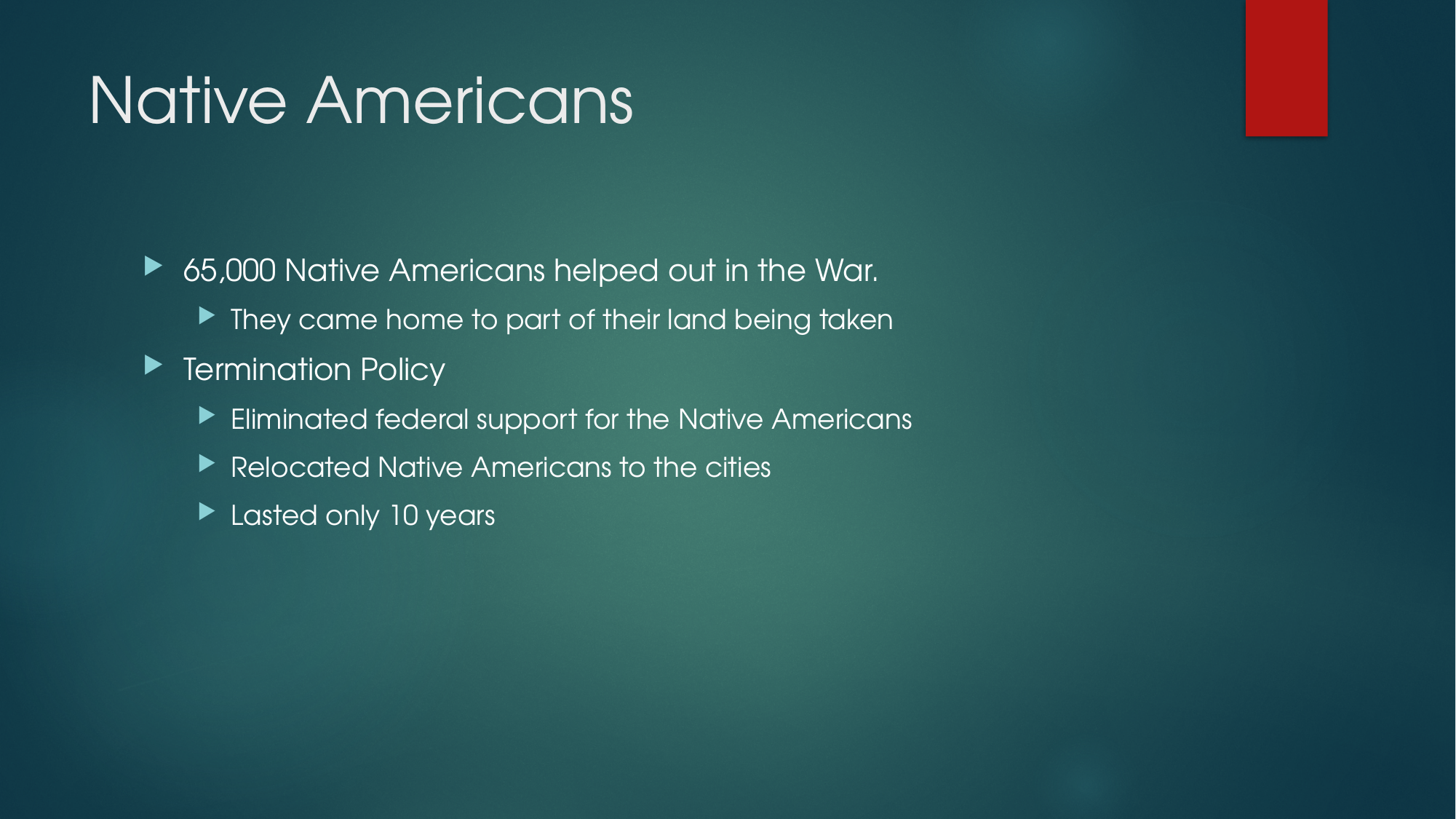

# Native Americans
65,000 Native Americans helped out in the War.
They came home to part of their land being taken
Termination Policy
Eliminated federal support for the Native Americans
Relocated Native Americans to the cities
Lasted only 10 years